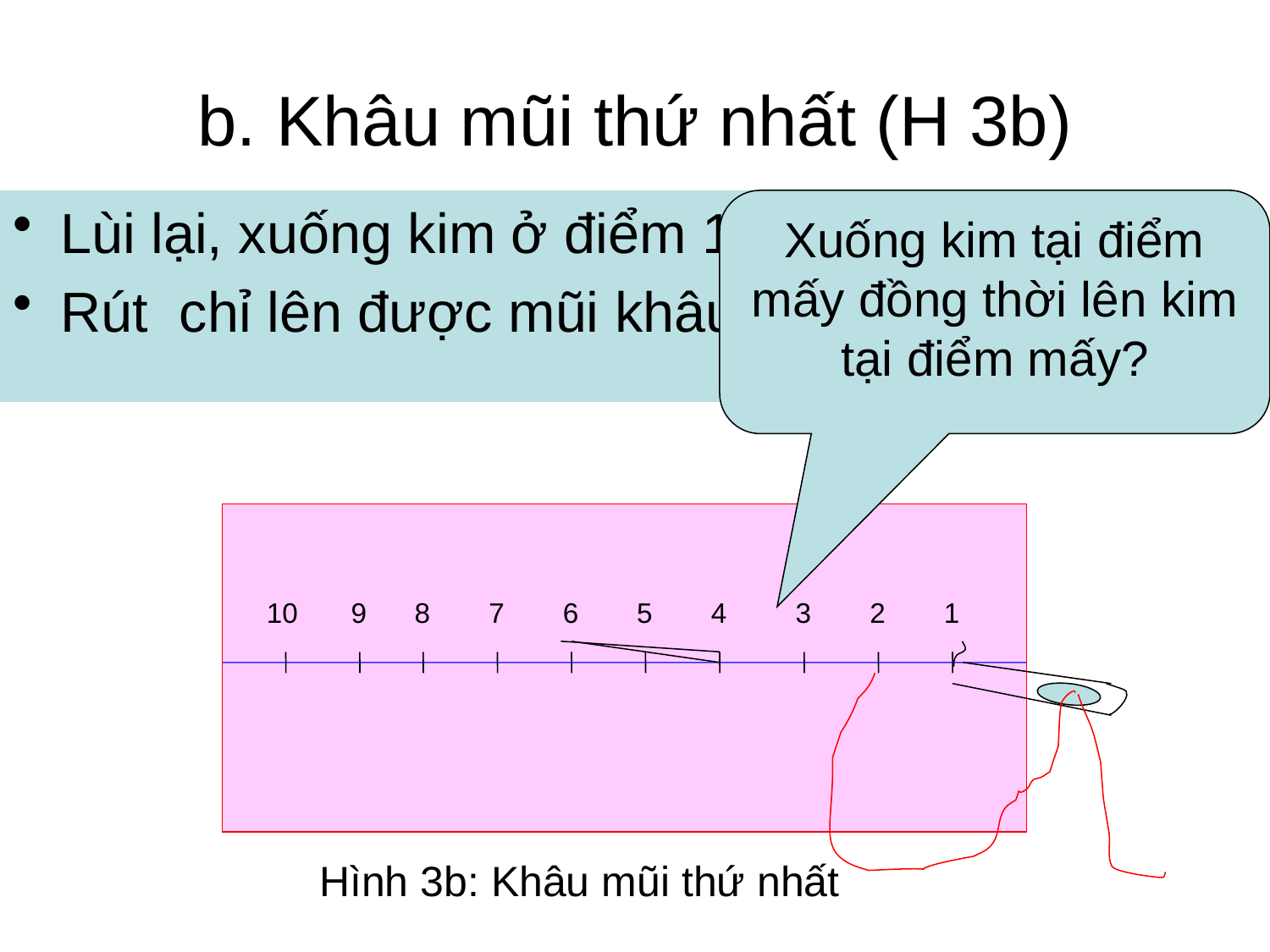

# b. Khâu mũi thứ nhất (H 3b)
Lùi lại, xuống kim ở điểm 1, lên kim tại điểm 4
Rút  chỉ lên được mũi khâu thứ nhất.
Xuống kim tại điểm mấy đồng thời lên kim tại điểm mấy?

10
9
8
7
6
5
4
3
2
1

Hình 3b: Khâu mũi thứ nhất